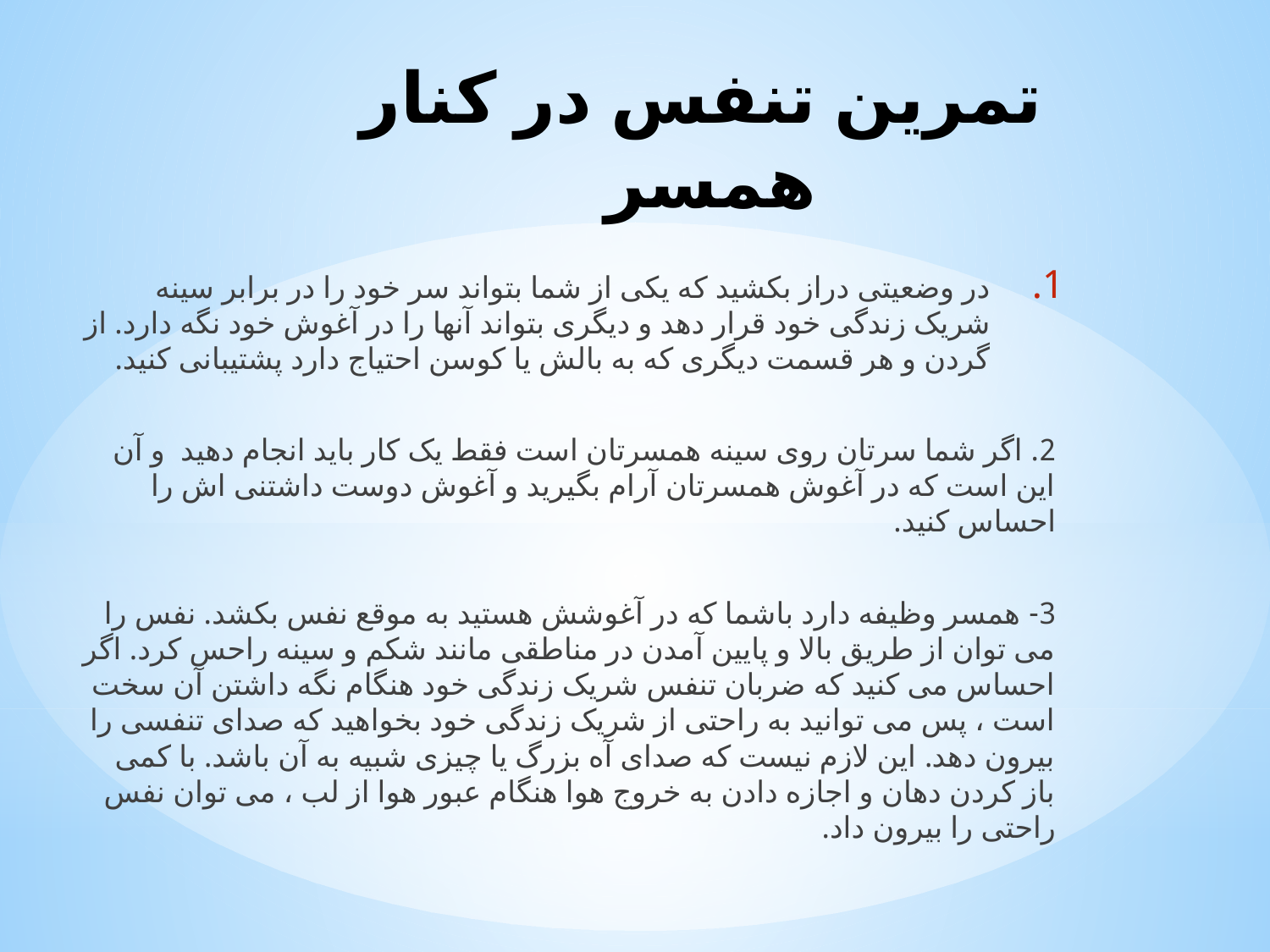

# تمرین تنفس در کنار همسر

در وضعیتی دراز بکشید که یکی از شما بتواند سر خود را در برابر سینه شریک زندگی خود قرار دهد و دیگری بتواند آنها را در آغوش خود نگه دارد. از گردن و هر قسمت دیگری که به بالش یا کوسن احتیاج دارد پشتیبانی کنید.

2. اگر شما سرتان روی سینه همسرتان است فقط یک کار باید انجام دهید  و آن این است که در آغوش همسرتان آرام بگیرید و آغوش دوست داشتنی اش را  احساس کنید.

3- همسر وظیفه دارد باشما که در آغوشش هستید به موقع نفس بکشد. نفس را می توان از طریق بالا و پایین آمدن در مناطقی مانند شکم و سینه راحس کرد. اگر احساس می کنید که ضربان تنفس شریک زندگی خود هنگام نگه داشتن آن سخت است ، پس می توانید به راحتی از شریک زندگی خود بخواهید که صدای تنفسی را بیرون دهد. این لازم نیست که صدای آه بزرگ یا چیزی شبیه به آن باشد. با کمی باز کردن دهان و اجازه دادن به خروج هوا هنگام عبور هوا از لب ، می توان نفس راحتی را بیرون داد.